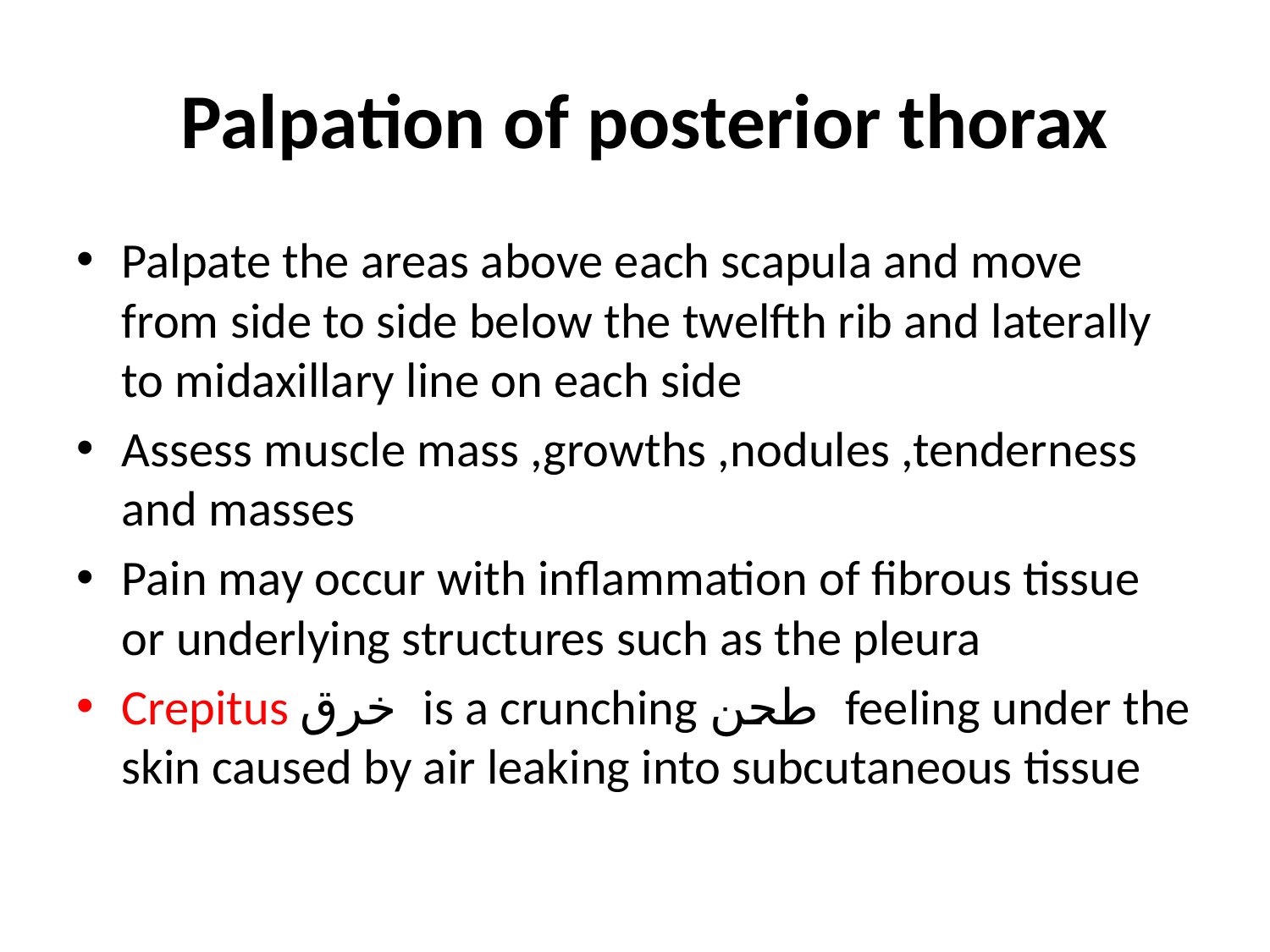

# Palpation of posterior thorax
Palpate the areas above each scapula and move from side to side below the twelfth rib and laterally to midaxillary line on each side
Assess muscle mass ,growths ,nodules ,tenderness and masses
Pain may occur with inflammation of fibrous tissue or underlying structures such as the pleura
Crepitus خرق  is a crunching طحن  feeling under the skin caused by air leaking into subcutaneous tissue